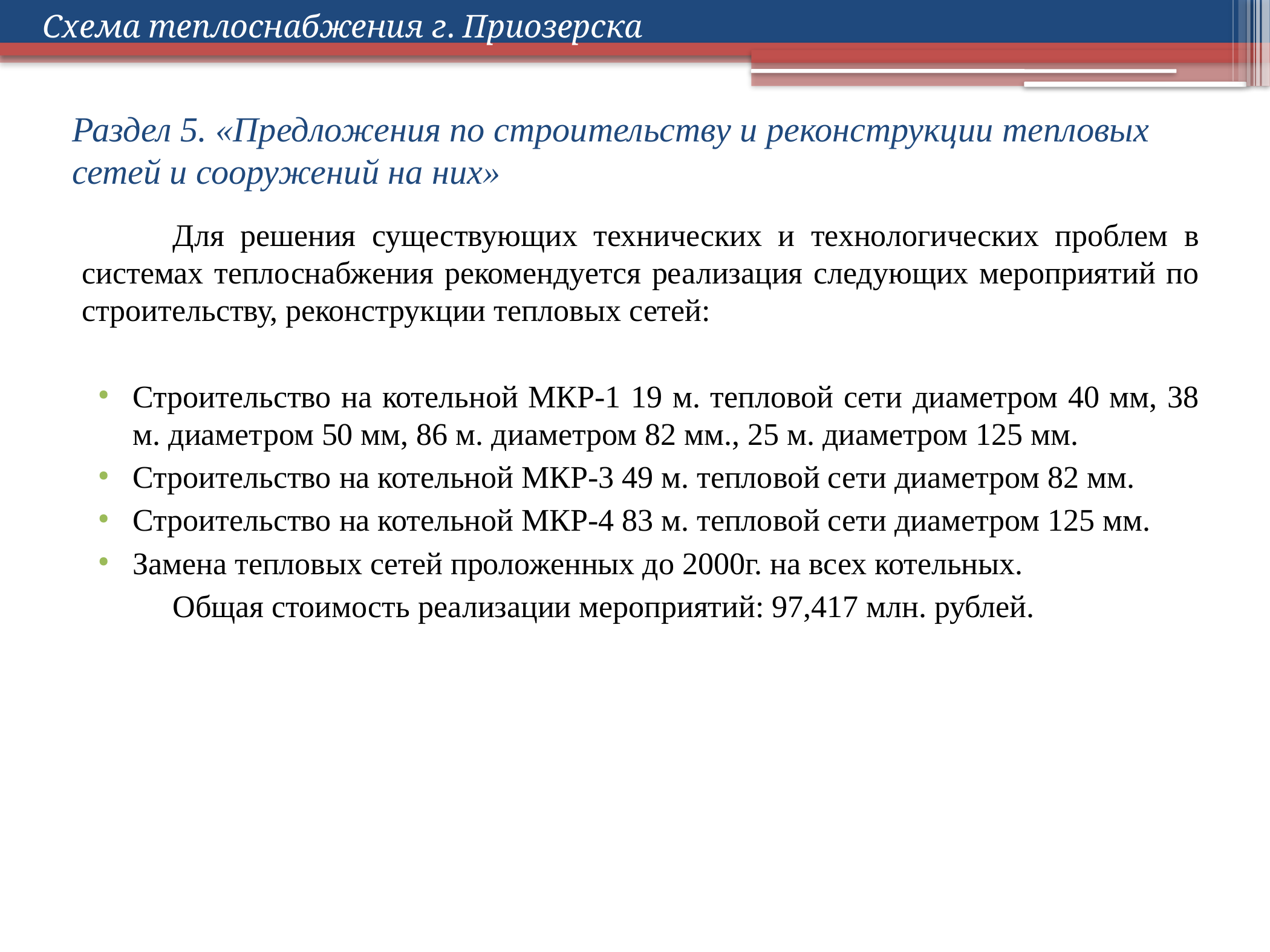

Схема теплоснабжения г. Приозерска

# Раздел 5. «Предложения по строительству и реконструкции тепловых сетей и сооружений на них»
	Для решения существующих технических и технологических проблем в системах теплоснабжения рекомендуется реализация следующих мероприятий по строительству, реконструкции тепловых сетей:

Строительство на котельной МКР-1 19 м. тепловой сети диаметром 40 мм, 38 м. диаметром 50 мм, 86 м. диаметром 82 мм., 25 м. диаметром 125 мм.
Строительство на котельной МКР-3 49 м. тепловой сети диаметром 82 мм.
Строительство на котельной МКР-4 83 м. тепловой сети диаметром 125 мм.
Замена тепловых сетей проложенных до 2000г. на всех котельных.
	Общая стоимость реализации мероприятий: 97,417 млн. рублей.